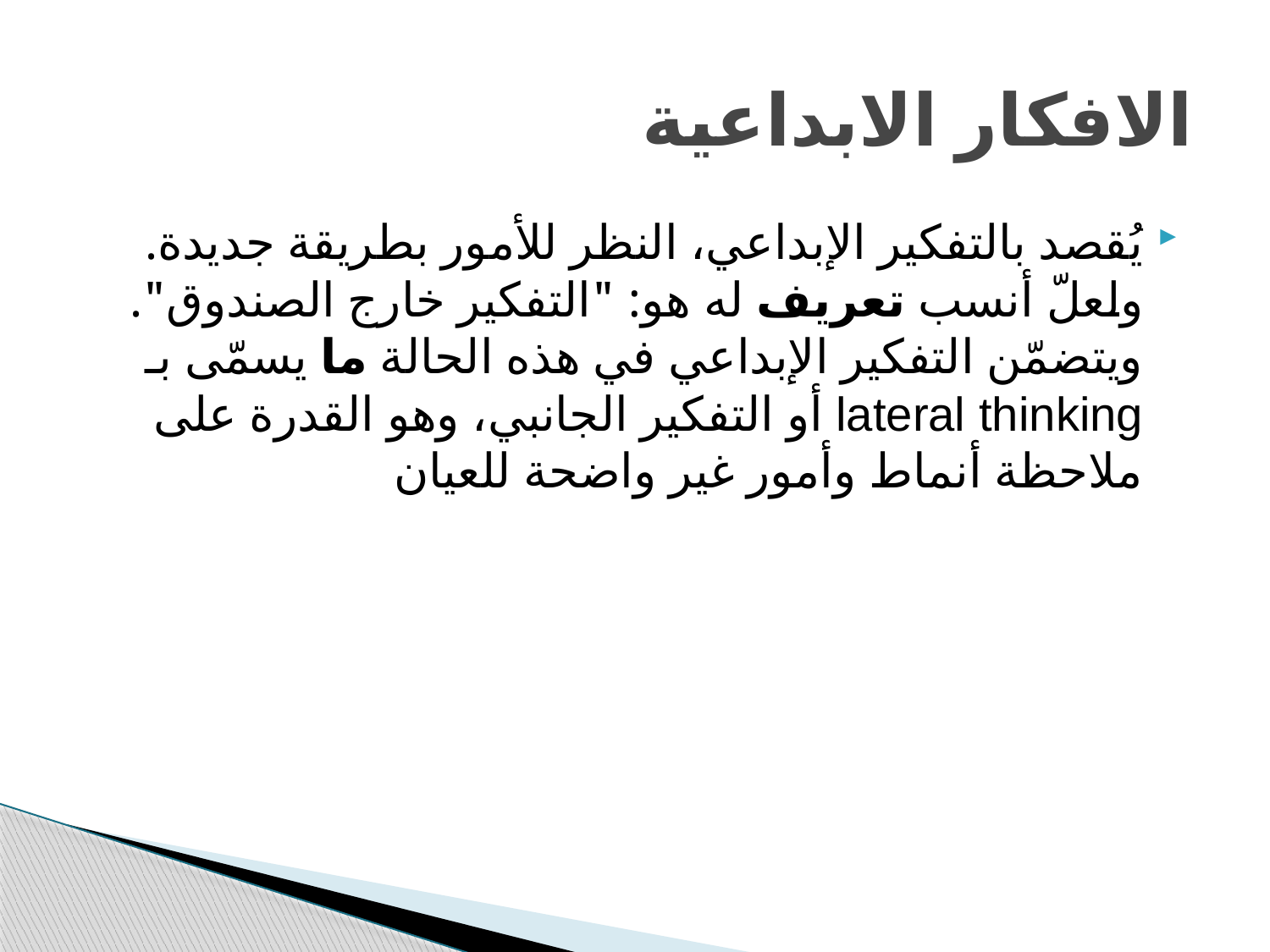

# الافكار الابداعية
يُقصد بالتفكير الإبداعي، النظر للأمور بطريقة جديدة. ولعلّ أنسب تعريف له هو: "التفكير خارج الصندوق". ويتضمّن التفكير الإبداعي في هذه الحالة ما يسمّى بـ lateral thinking أو التفكير الجانبي، وهو القدرة على ملاحظة أنماط وأمور غير واضحة للعيان